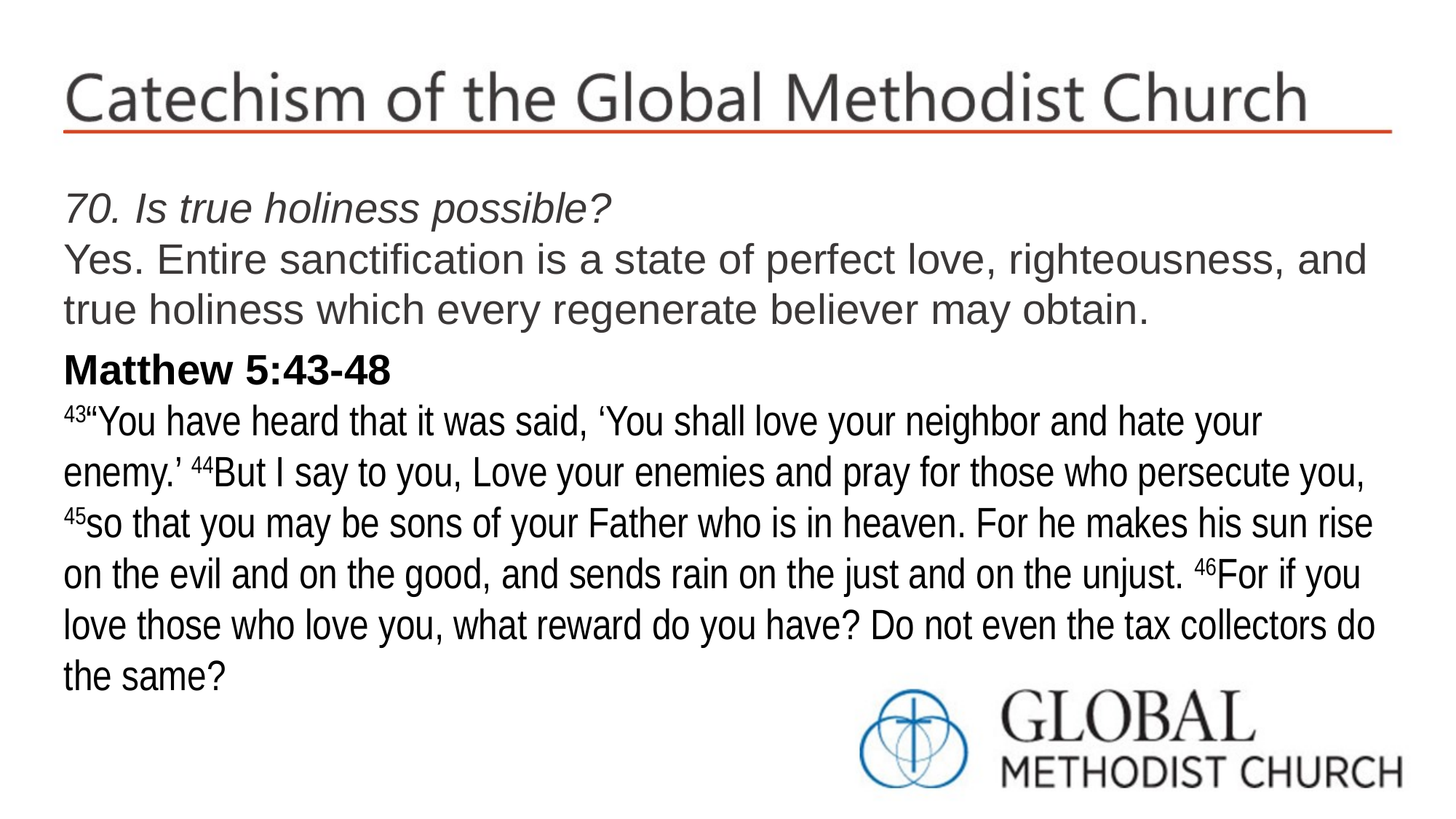

70. Is true holiness possible?
Yes. Entire sanctification is a state of perfect love, righteousness, and true holiness which every regenerate believer may obtain.
Matthew 5:43-48
43“You have heard that it was said, ‘You shall love your neighbor and hate your enemy.’ 44But I say to you, Love your enemies and pray for those who persecute you, 45so that you may be sons of your Father who is in heaven. For he makes his sun rise on the evil and on the good, and sends rain on the just and on the unjust. 46For if you love those who love you, what reward do you have? Do not even the tax collectors do the same?